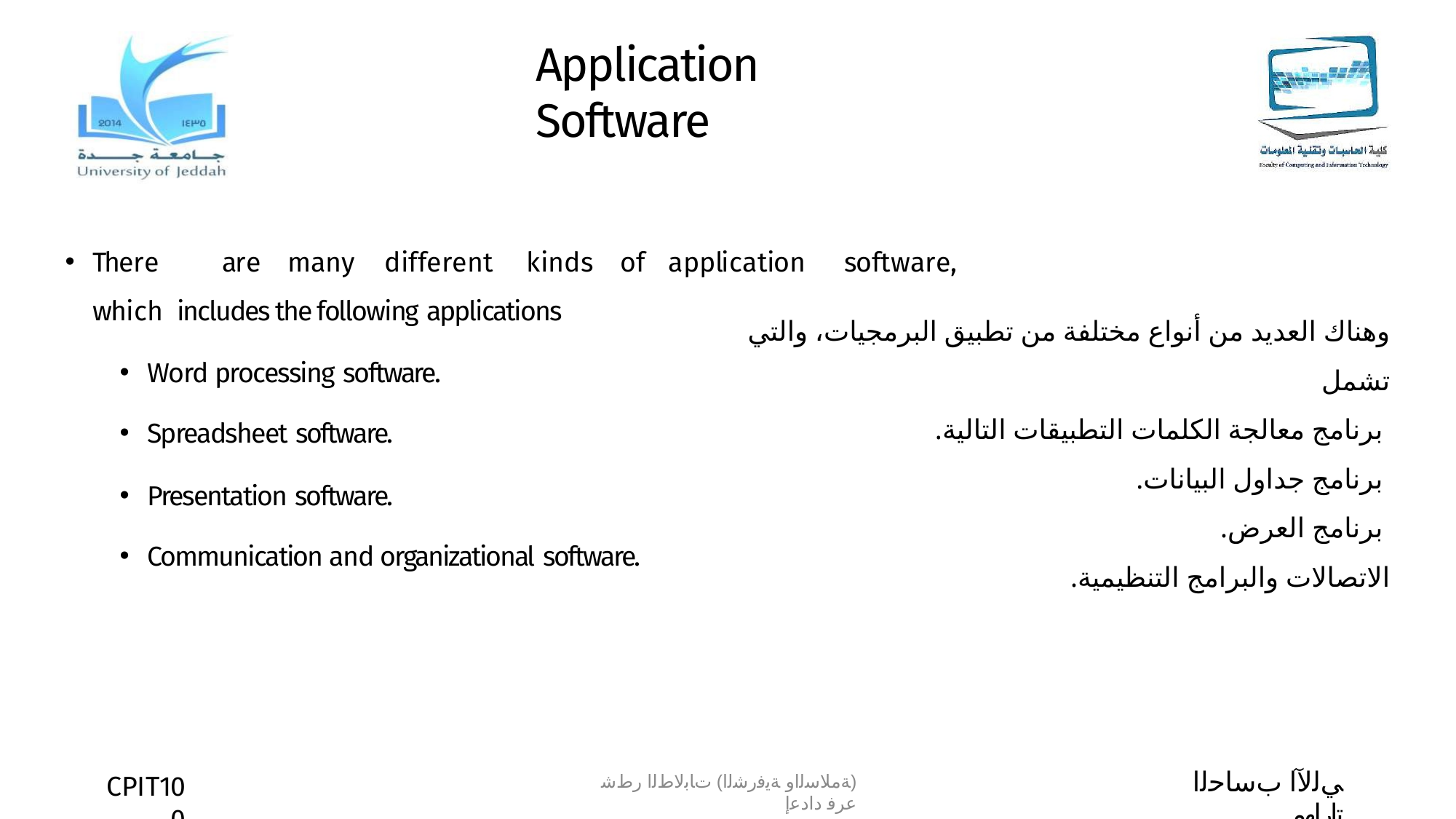

# Application Software
There	are	many	different	kinds	of	application	software,	which  includes the following applications
Word processing software.
Spreadsheet software.
Presentation software.
Communication and organizational software.
وهناك العديد من أنواع مختلفة من تطبيق البرمجيات، والتي تشمل
 برنامج معالجة الكلمات التطبيقات التالية.
 برنامج جداول البيانات.
 برنامج العرض.
الاتصالات والبرامج التنظيمية.
ﻲﻟﻵا بﺳﺎﺣﻟا تارﺎﮭﻣ
CPIT100
(ﺔﻣﻼﺳﻟاو ﺔﯾﻓرﺷﻟا) تﺎﺑﻟﺎطﻟا رطﺷ عرﻓ دادﻋإ